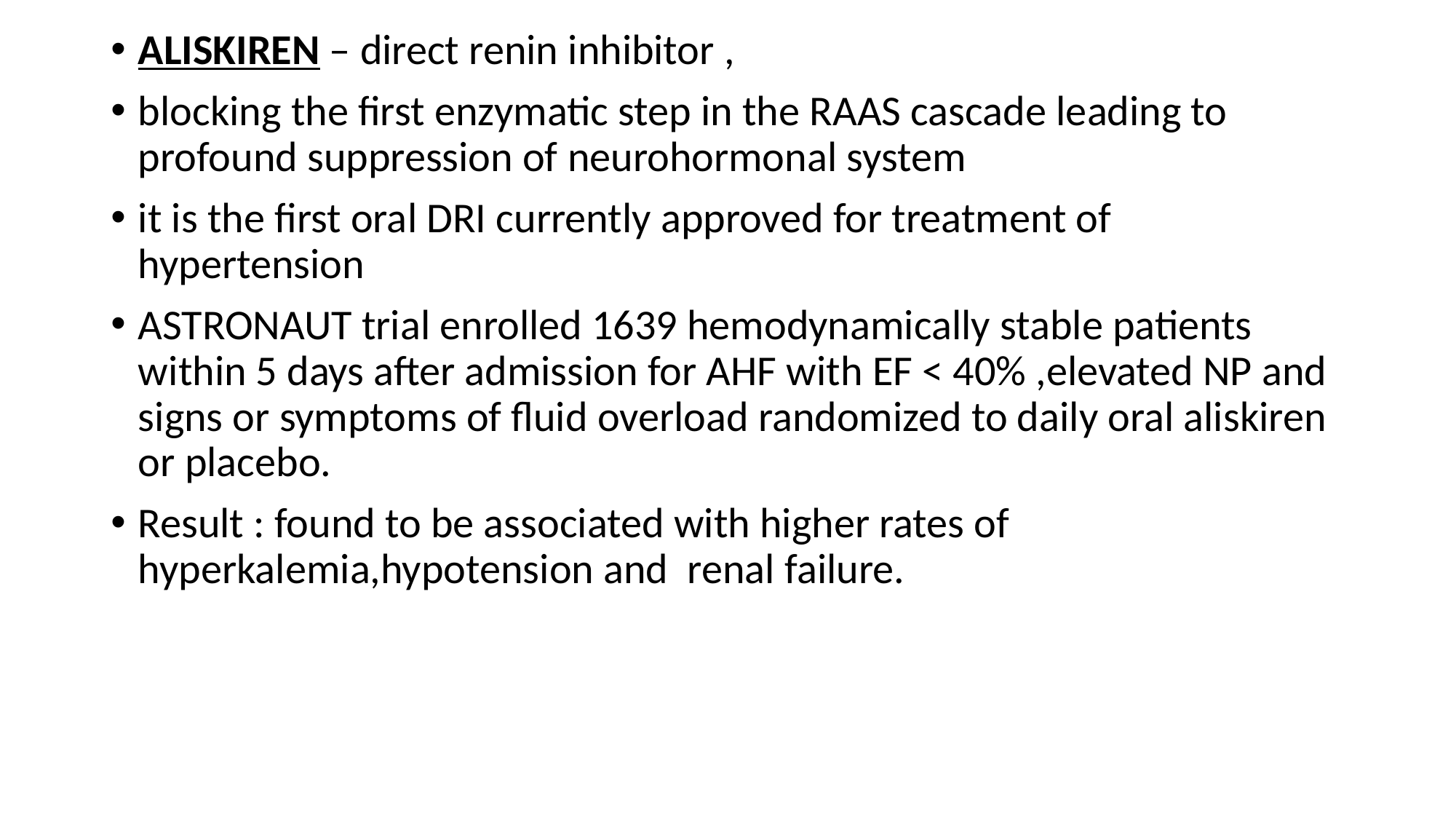

ALISKIREN – direct renin inhibitor ,
blocking the first enzymatic step in the RAAS cascade leading to profound suppression of neurohormonal system
it is the first oral DRI currently approved for treatment of hypertension
ASTRONAUT trial enrolled 1639 hemodynamically stable patients within 5 days after admission for AHF with EF < 40% ,elevated NP and signs or symptoms of fluid overload randomized to daily oral aliskiren or placebo.
Result : found to be associated with higher rates of   hyperkalemia,hypotension and  renal failure.